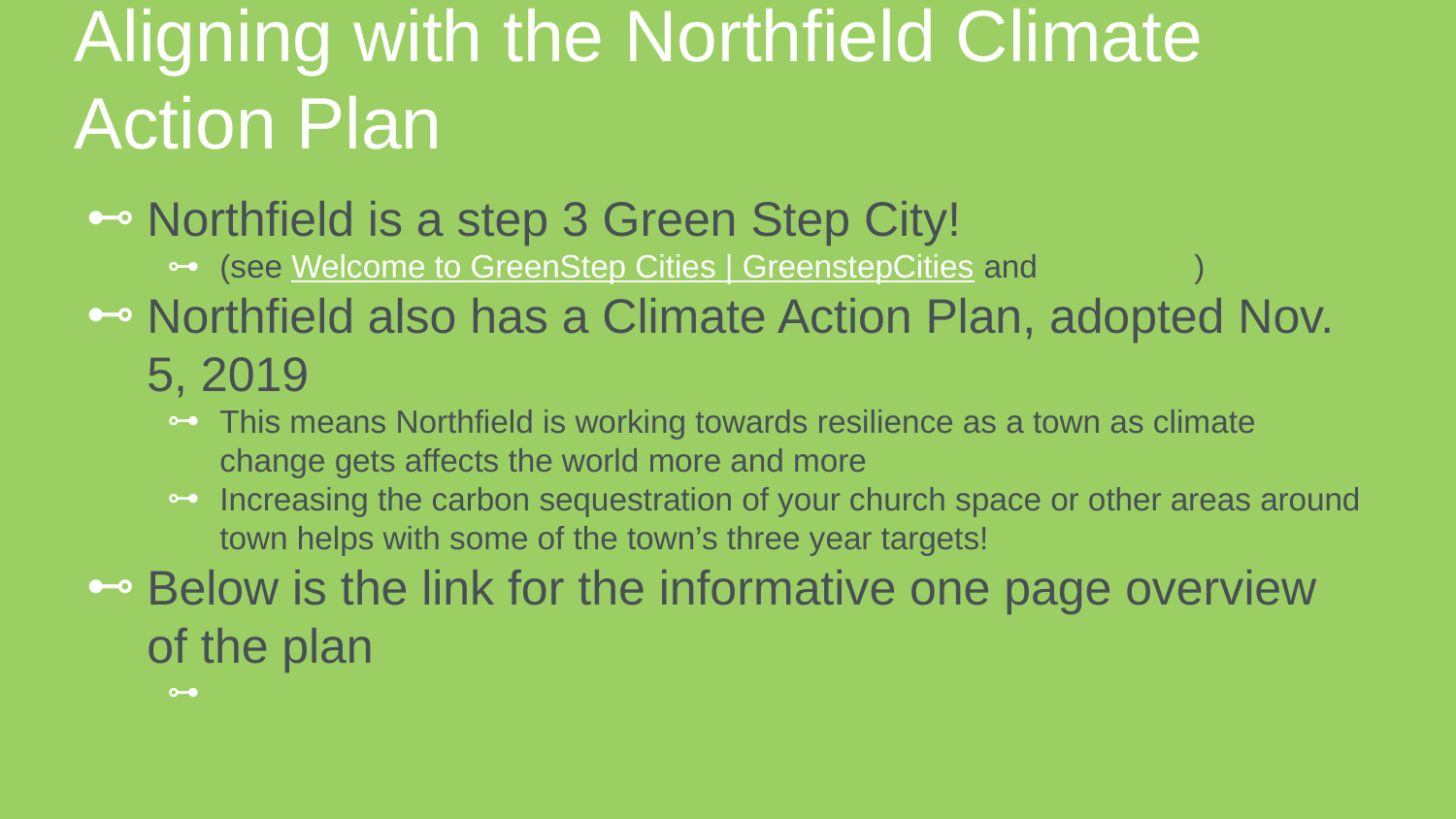

Aligning with the Northfield Climate Action Plan
Northfield is a step 3 Green Step City!
(see Welcome to GreenStep Cities | GreenstepCities and City Detail)
Northfield also has a Climate Action Plan, adopted Nov. 5, 2019
This means Northfield is working towards resilience as a town as climate change gets affects the world more and more
Increasing the carbon sequestration of your church space or other areas around town helps with some of the town’s three year targets!
Below is the link for the informative one page overview of the plan
NORTHFIELD DRAFT CLIMATE ACTION PLAN Carbon Free Electricity by 2030 Carbon Free by 2040